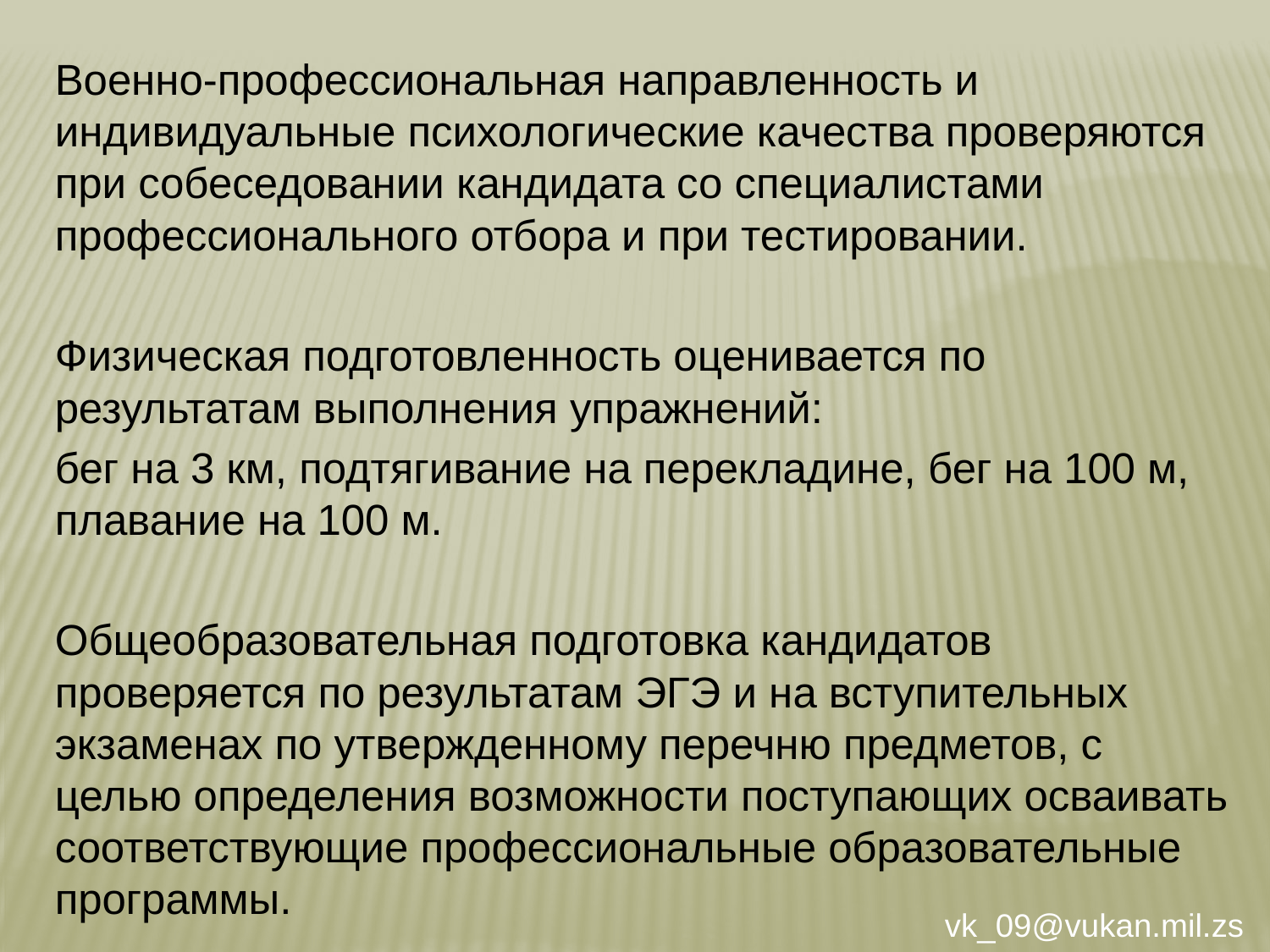

Военно-профессиональная направленность и индивидуальные психологические качества проверяются при собеседовании кандидата со специалистами профессионального отбора и при тестировании.

Физическая подготовленность оценивается по результатам выполнения упражнений:
бег на 3 км, подтягивание на перекладине, бег на 100 м, плавание на 100 м.

Общеобразовательная подготовка кандидатов проверяется по результатам ЭГЭ и на вступительных экзаменах по утвержденному перечню предметов, с целью определения возможности поступающих осваивать соответствующие профессиональные образовательные программы.

vk_09@vukan.mil.zs